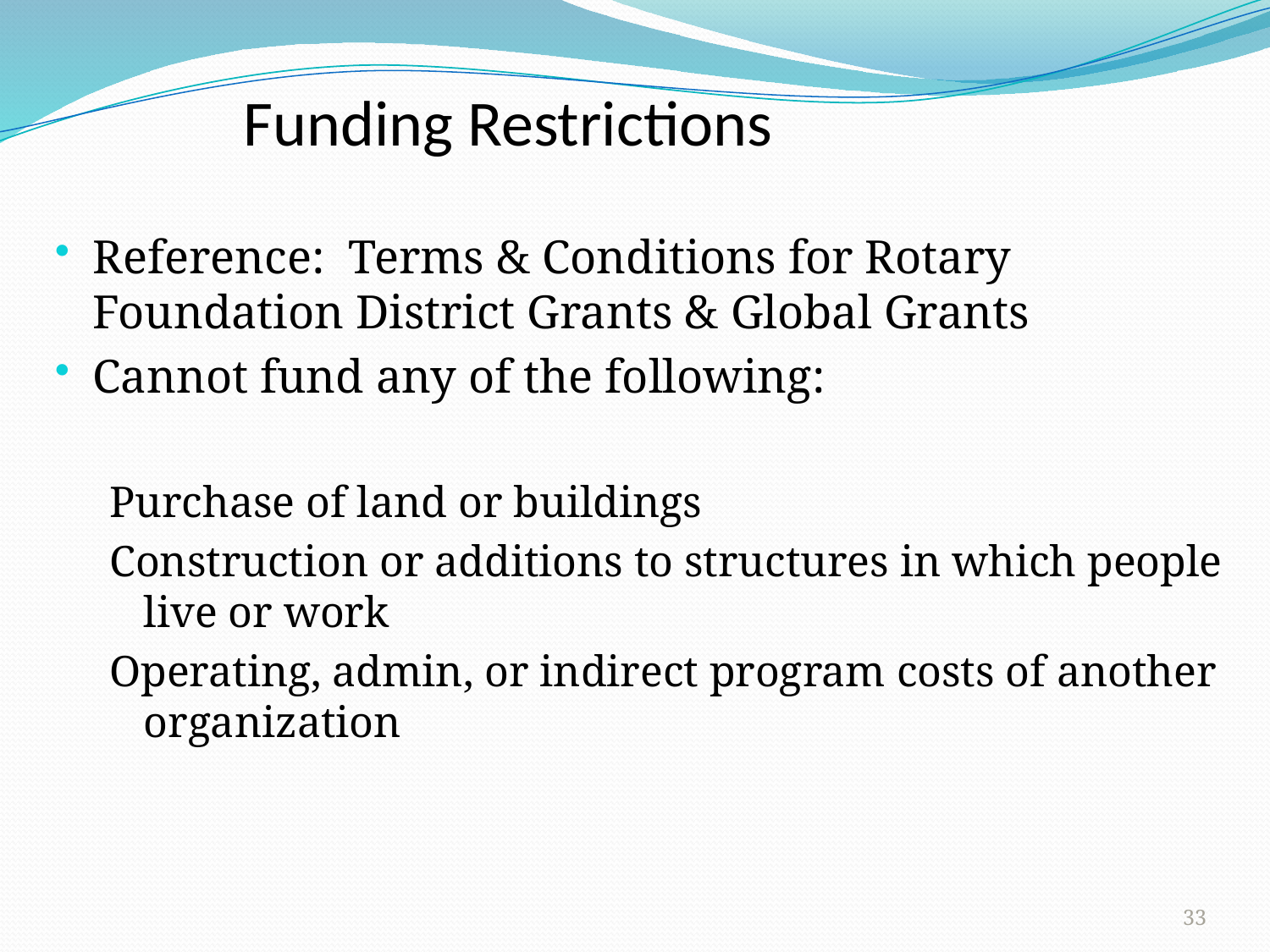

# Funding Restrictions
Reference:  Terms & Conditions for Rotary Foundation District Grants & Global Grants
Cannot fund any of the following:

Purchase of land or buildings
Construction or additions to structures in which people live or work
Operating, admin, or indirect program costs of another organization

33